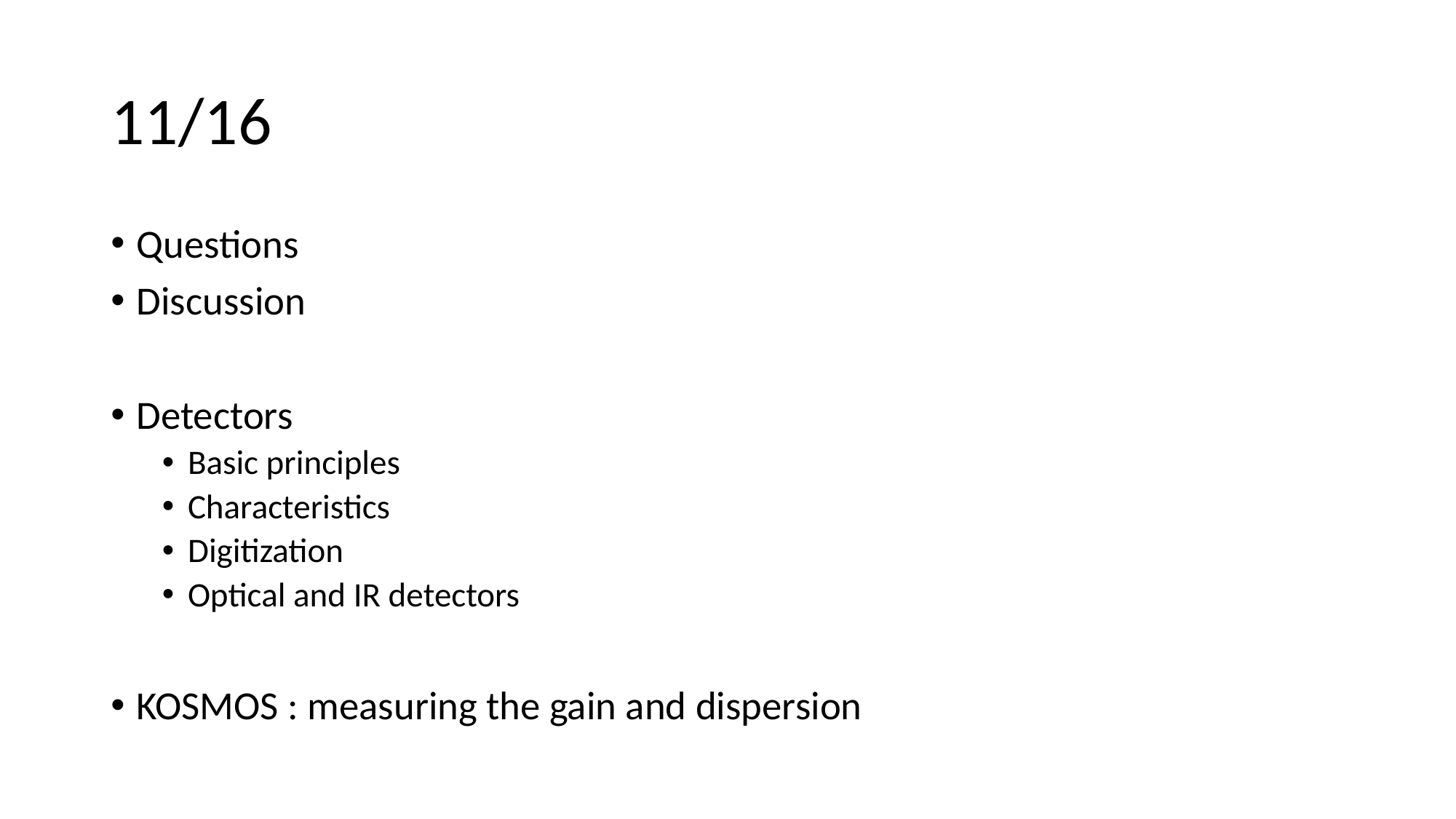

# 11/16
Questions
Discussion

Detectors
Basic principles
Characteristics
Digitization
Optical and IR detectors

KOSMOS : measuring the gain and dispersion